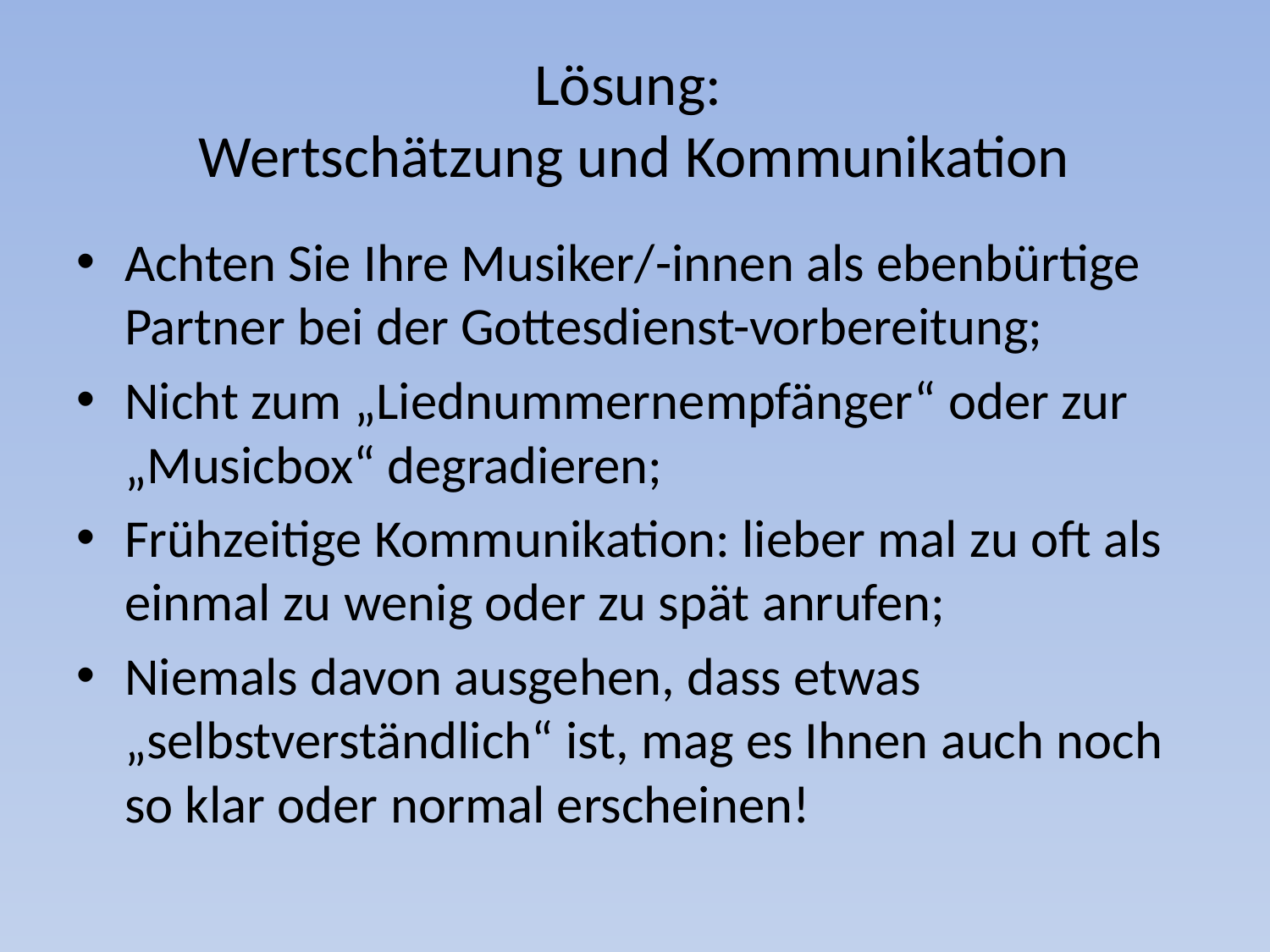

# Lösung: Wertschätzung und Kommunikation
Achten Sie Ihre Musiker/-innen als ebenbürtige Partner bei der Gottesdienst-vorbereitung;
Nicht zum „Liednummernempfänger“ oder zur „Musicbox“ degradieren;
Frühzeitige Kommunikation: lieber mal zu oft als einmal zu wenig oder zu spät anrufen;
Niemals davon ausgehen, dass etwas „selbstverständlich“ ist, mag es Ihnen auch noch so klar oder normal erscheinen!